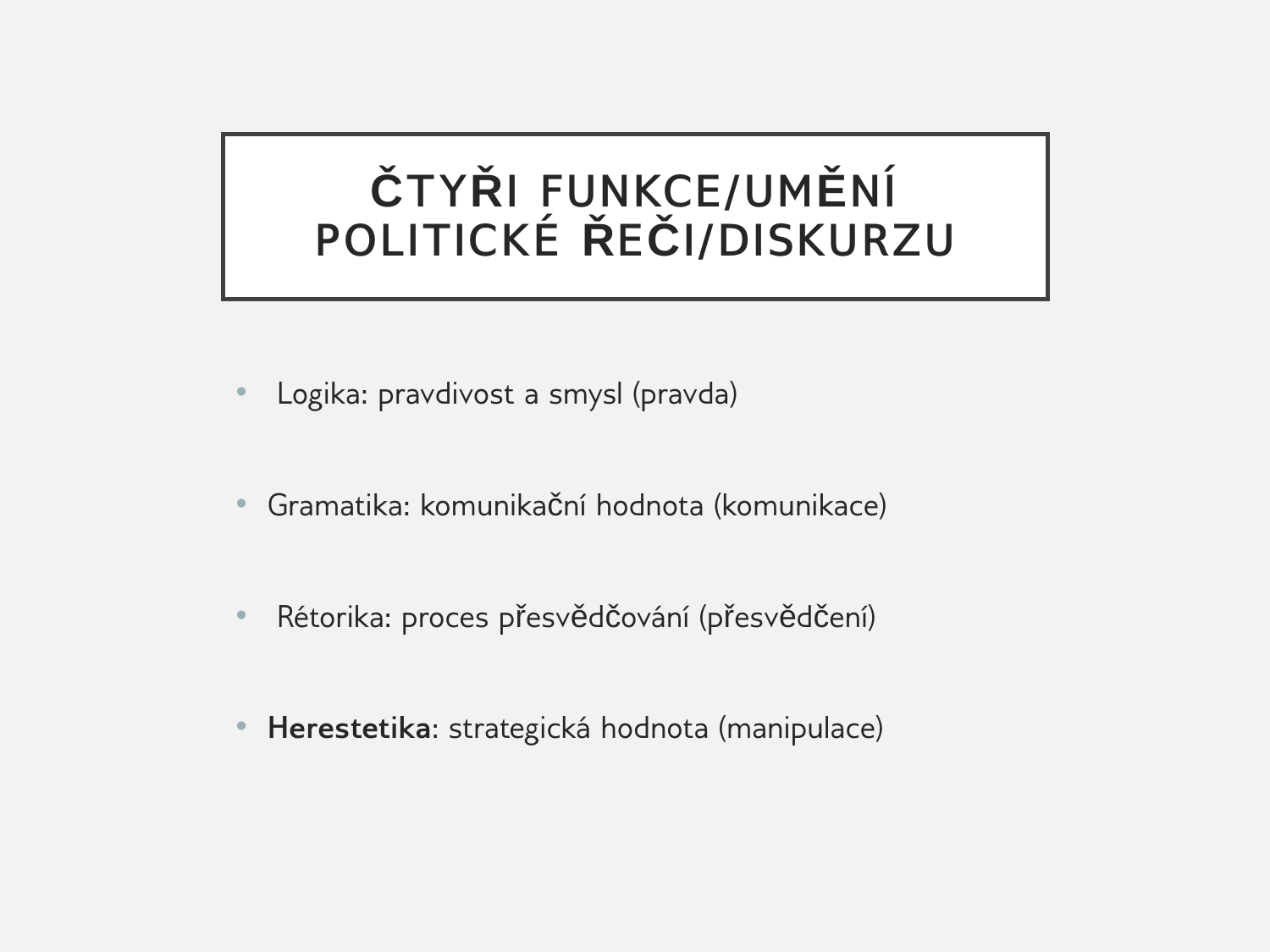

# Čtyři funkce/UMĚNÍ politické řeči/DISKURZU
 Logika: pravdivost a smysl (pravda)

Gramatika: komunikační hodnota (komunikace)

 Rétorika: proces přesvědčování (přesvědčení)

Herestetika: strategická hodnota (manipulace)